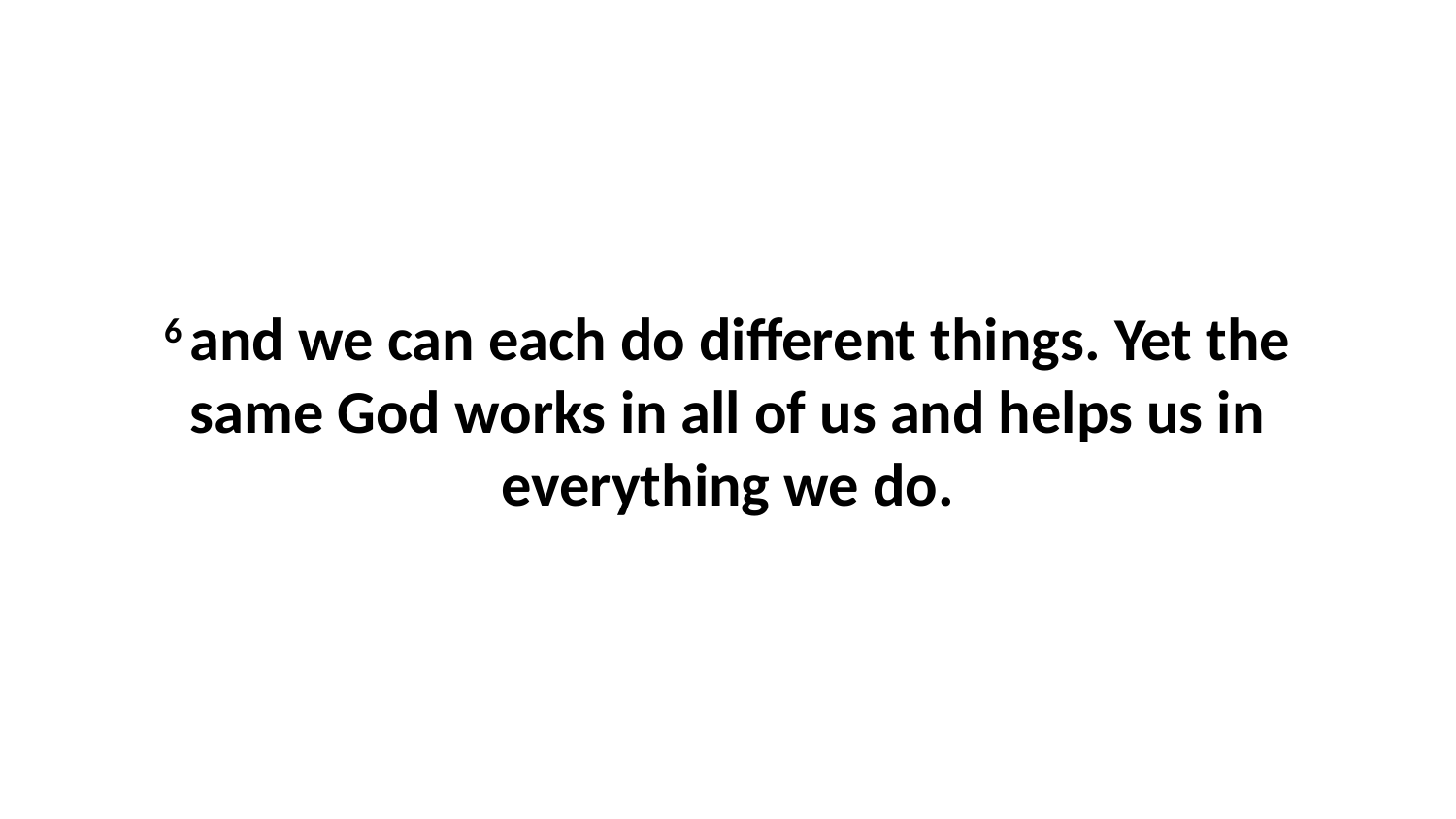

6 and we can each do different things. Yet the same God works in all of us and helps us in everything we do.